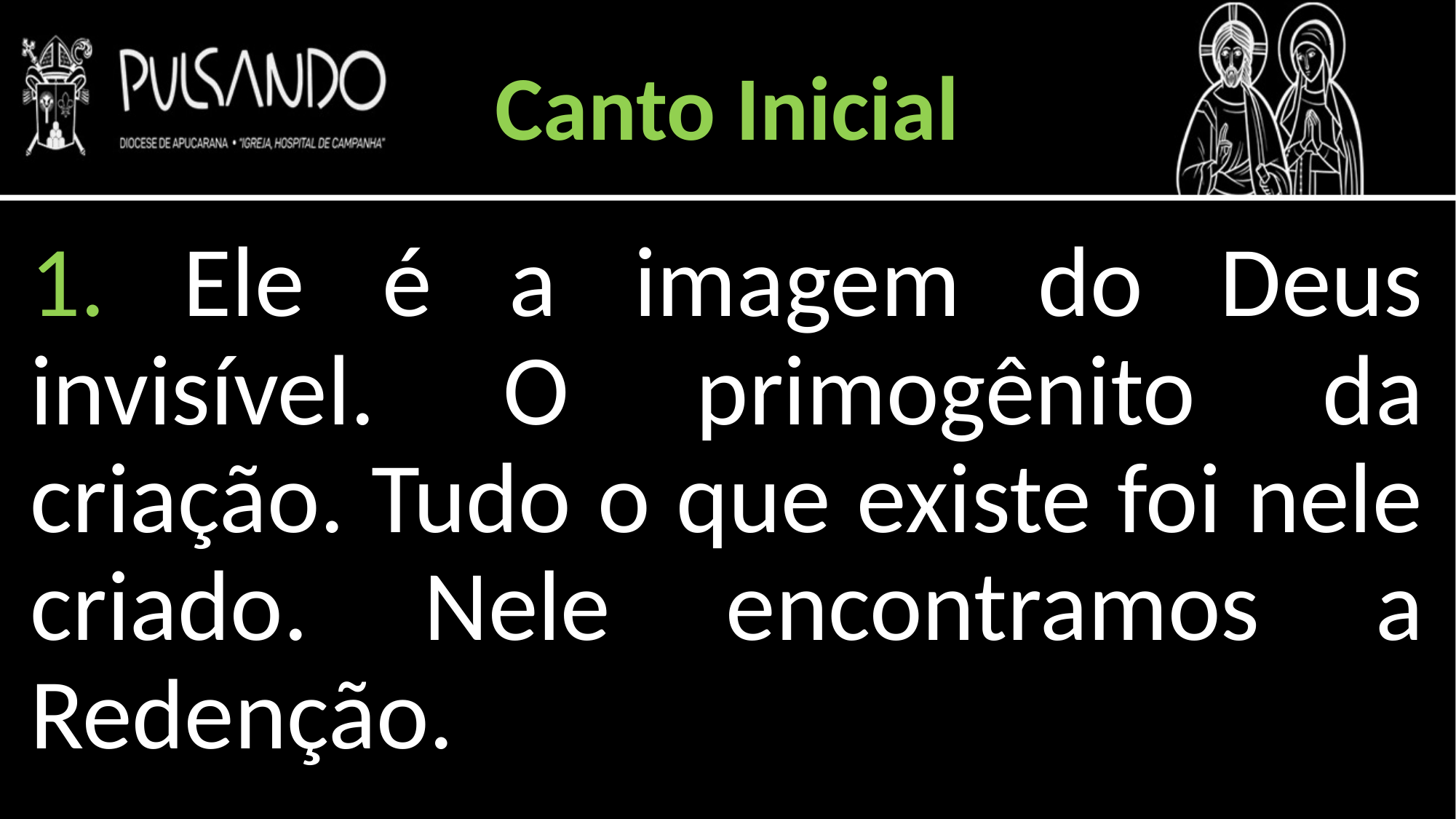

Canto Inicial
1. Ele é a imagem do Deus invisível. O primogênito da criação. Tudo o que existe foi nele criado. Nele encontramos a Redenção.